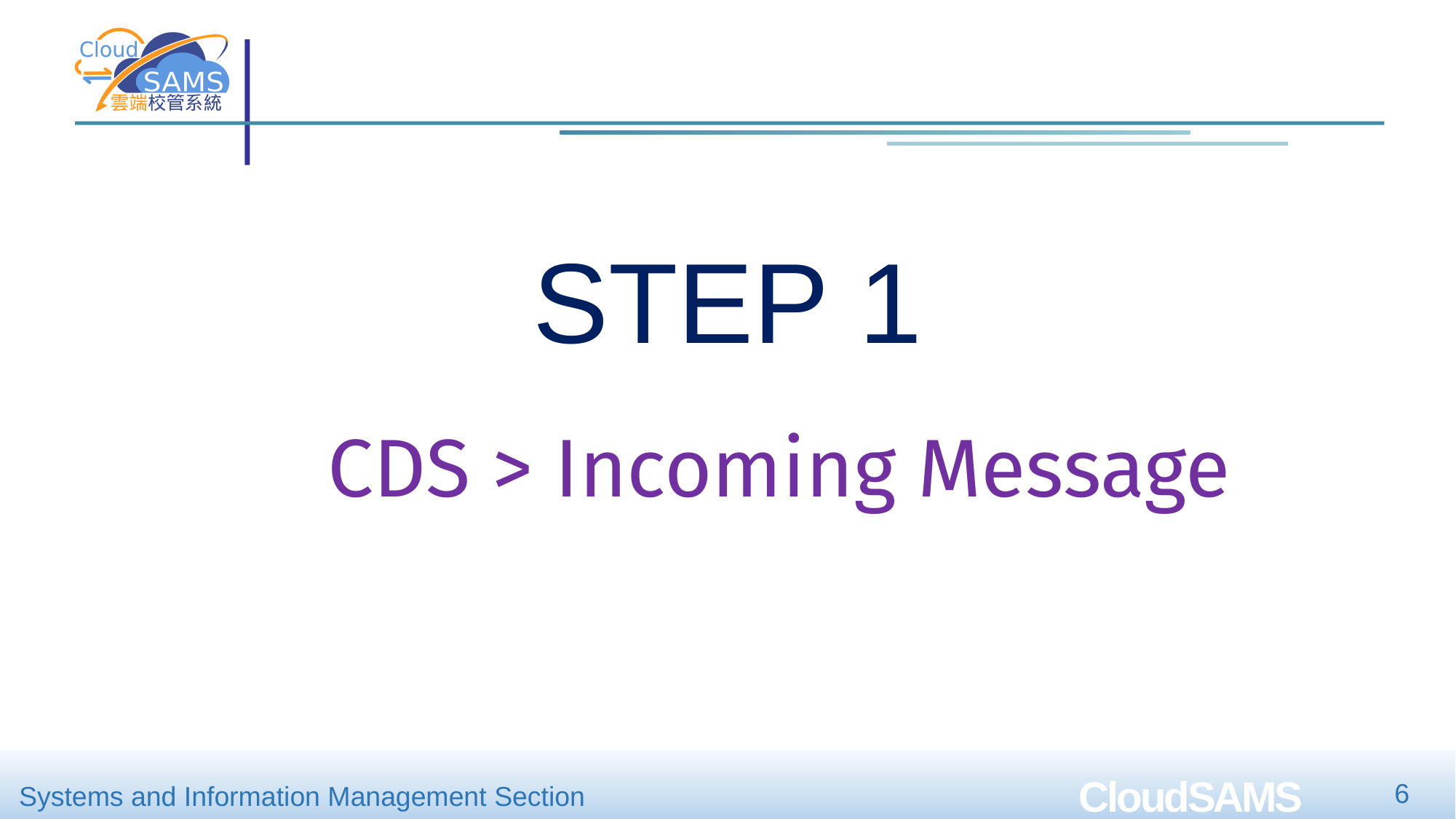

#
Step 1
CDS > Incoming Message
6